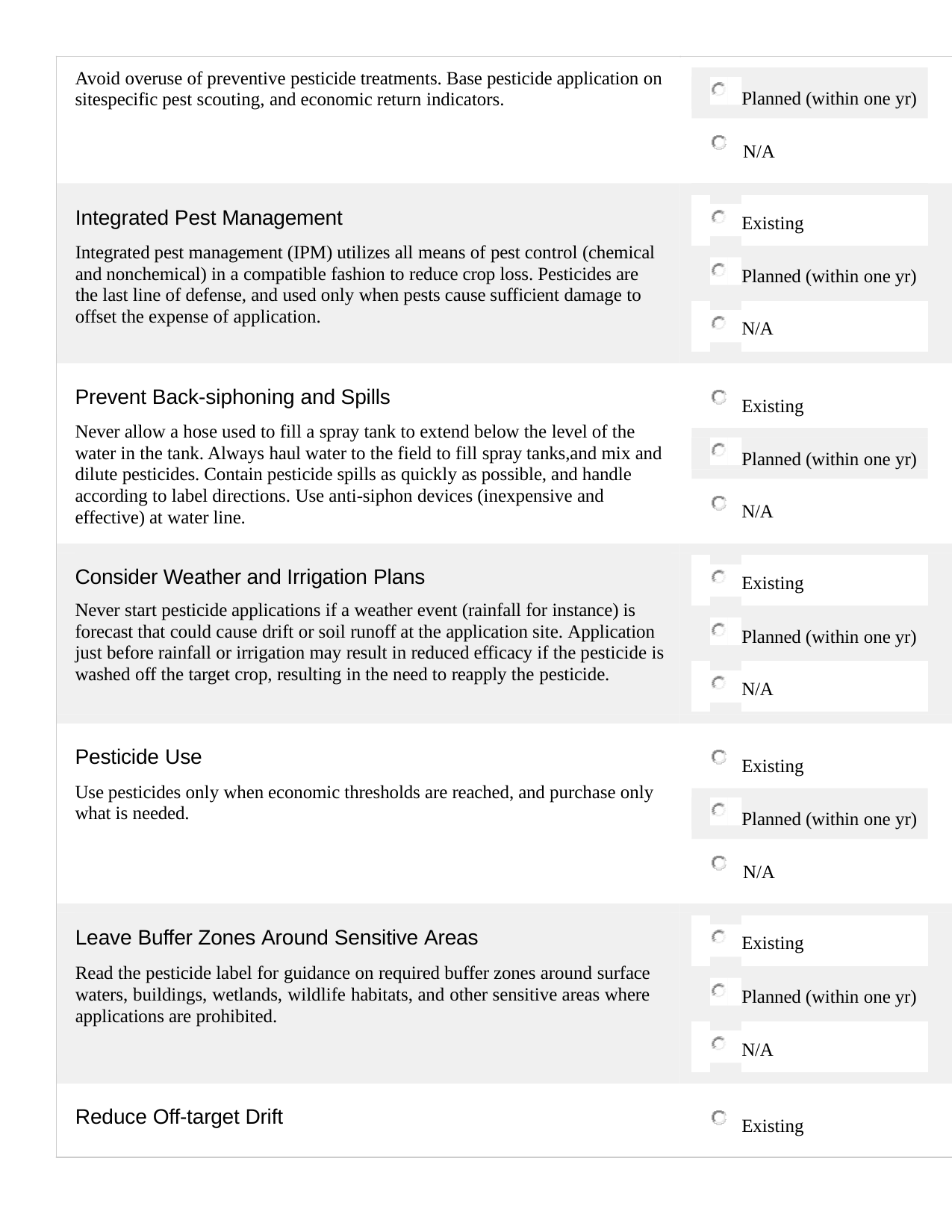

Avoid overuse of preventive pesticide treatments. Base pesticide application on  sitespecific pest scouting, and economic return indicators.

Planned (within one yr)

N/A

Integrated Pest Management
Integrated pest management (IPM) utilizes all means of pest control (chemical  and nonchemical) in a compatible fashion to reduce crop loss. Pesticides are  the last line of defense, and used only when pests cause sufficient damage to  offset the expense of application.

|  |  |  |
| --- | --- | --- |
|  |  | Existing |
|  |  |  |
|  |  | Planned (within one yr) |
|  |  | N/A |

Prevent Back-siphoning and Spills
Never allow a hose used to fill a spray tank to extend below the level of the  water in the tank. Always haul water to the field to fill spray tanks,and mix and  dilute pesticides. Contain pesticide spills as quickly as possible, and handle  according to label directions. Use anti-siphon devices (inexpensive and  effective) at water line.

Existing

Planned (within one yr)

N/A

|  |  |  |
| --- | --- | --- |
|  |  | Existing |
|  |  |  |
|  |  | Planned (within one yr) |
|  |  | N/A |
Consider Weather and Irrigation Plans
Never start pesticide applications if a weather event (rainfall for instance) is  forecast that could cause drift or soil runoff at the application site. Application  just before rainfall or irrigation may result in reduced efficacy if the pesticide is  washed off the target crop, resulting in the need to reapply the pesticide.

Pesticide Use
Use pesticides only when economic thresholds are reached, and purchase only  what is needed.

Existing

Planned (within one yr)

N/A

Leave Buffer Zones Around Sensitive Areas
Read the pesticide label for guidance on required buffer zones around surface  waters, buildings, wetlands, wildlife habitats, and other sensitive areas where  applications are prohibited.

|  |  |  |
| --- | --- | --- |
|  |  | Existing |
|  |  |  |
|  |  | Planned (within one yr) |
|  |  | N/A |

Reduce Off-target Drift

Existing